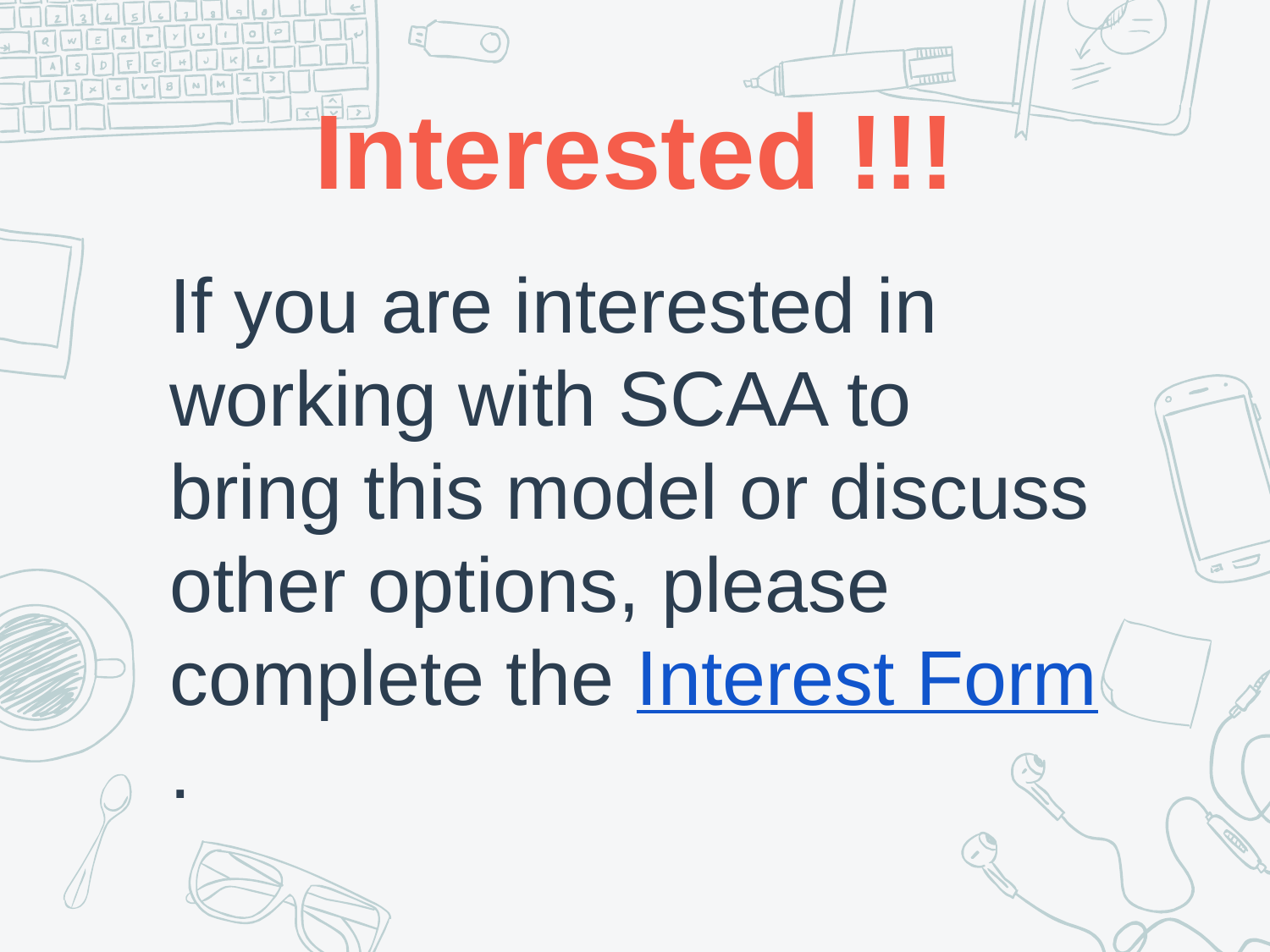

# Interested !!!
If you are interested in working with SCAA to bring this model or discuss other options, please complete the Interest Form.